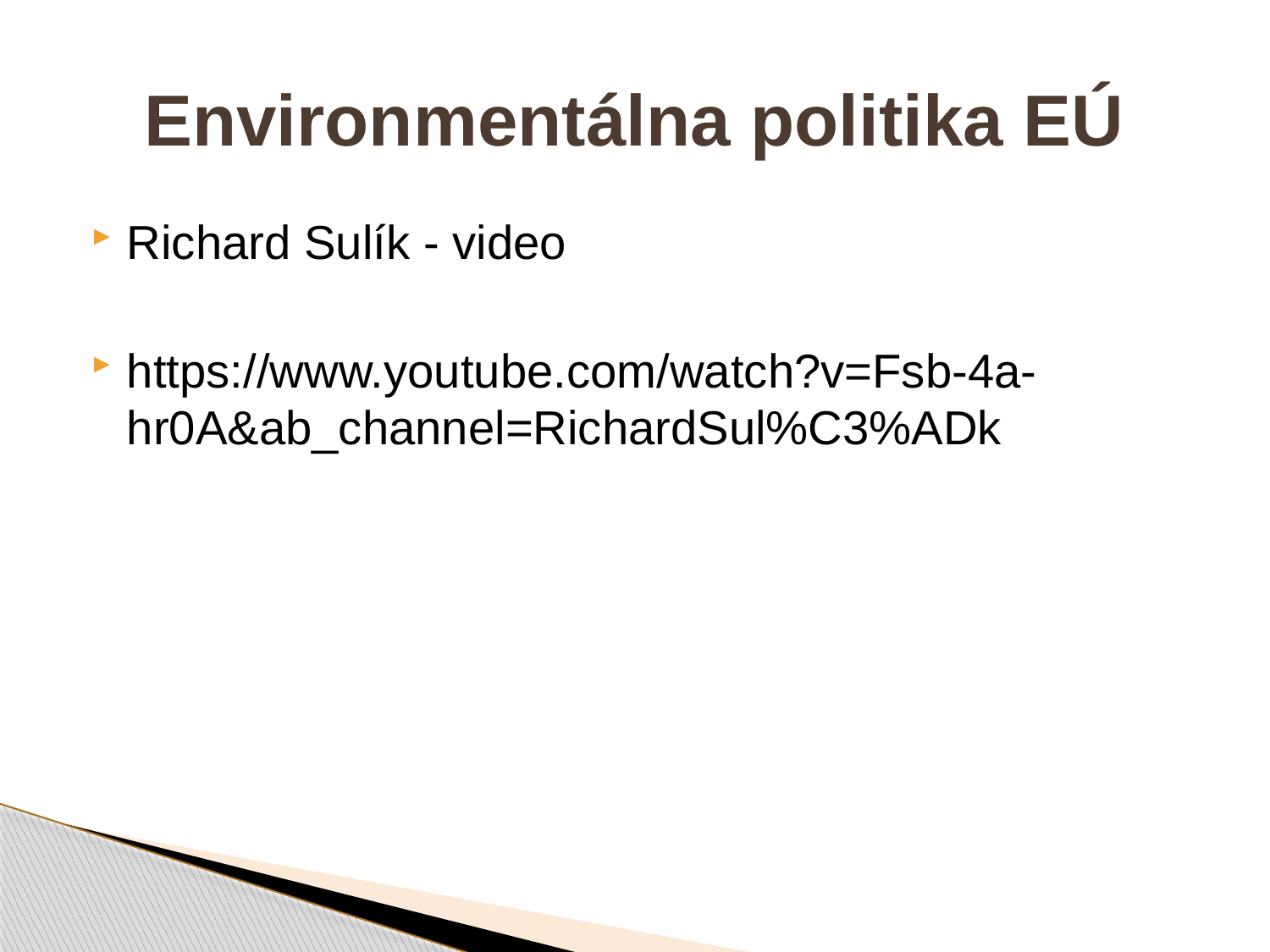

# Environmentálna politika EÚ
Richard Sulík - video

https://www.youtube.com/watch?v=Fsb-4a-hr0A&ab_channel=RichardSul%C3%ADk